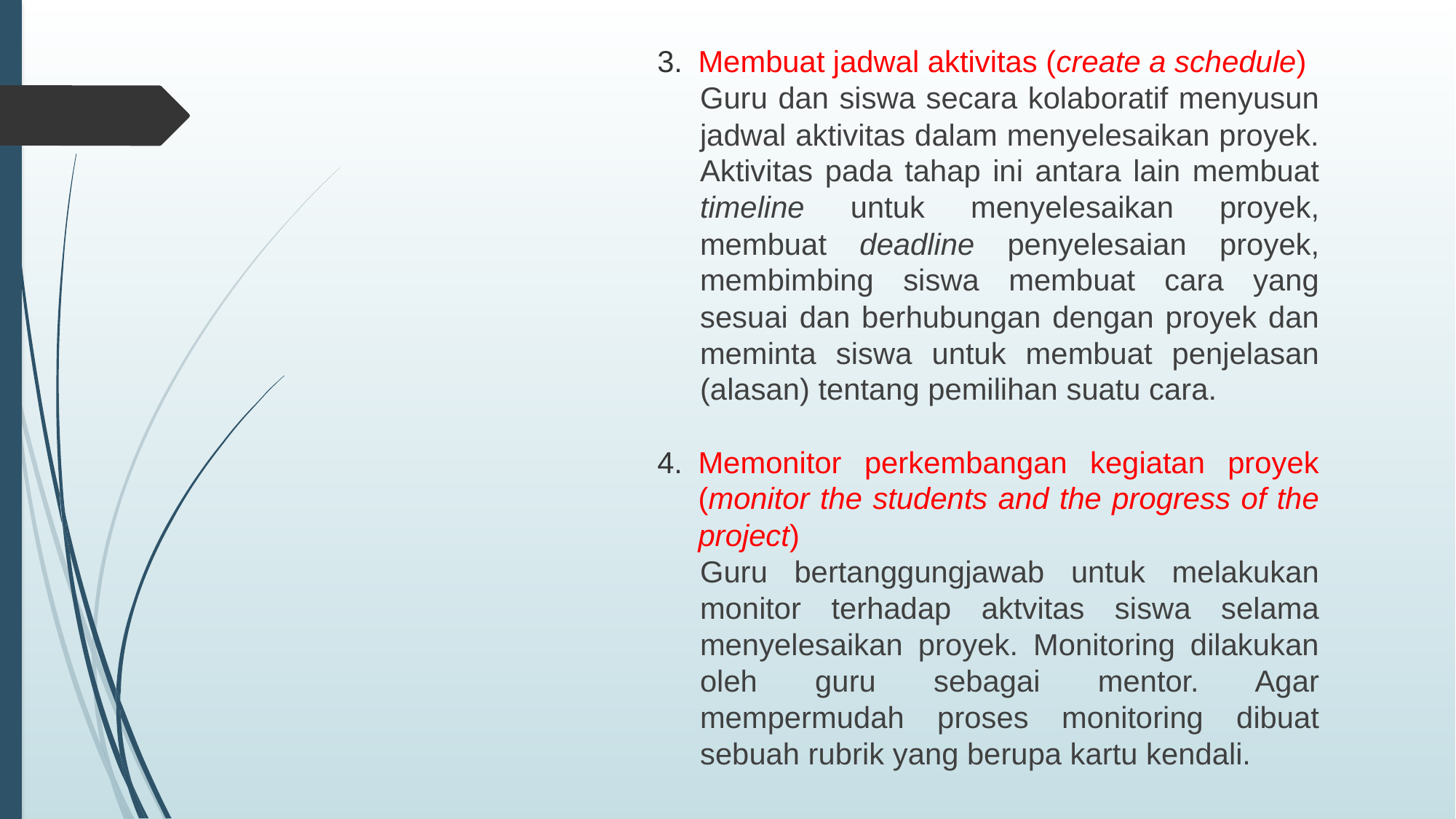

Membuat jadwal aktivitas (create a schedule)
Guru dan siswa secara kolaboratif menyusun jadwal aktivitas dalam menyelesaikan proyek. Aktivitas pada tahap ini antara lain membuat timeline untuk menyelesaikan proyek, membuat deadline penyelesaian proyek, membimbing siswa membuat cara yang sesuai dan berhubungan dengan proyek dan meminta siswa untuk membuat penjelasan (alasan) tentang pemilihan suatu cara.

Memonitor perkembangan kegiatan proyek (monitor the students and the progress of the project)
Guru bertanggungjawab untuk melakukan monitor terhadap aktvitas siswa selama menyelesaikan proyek. Monitoring dilakukan oleh guru sebagai mentor. Agar mempermudah proses monitoring dibuat sebuah rubrik yang berupa kartu kendali.